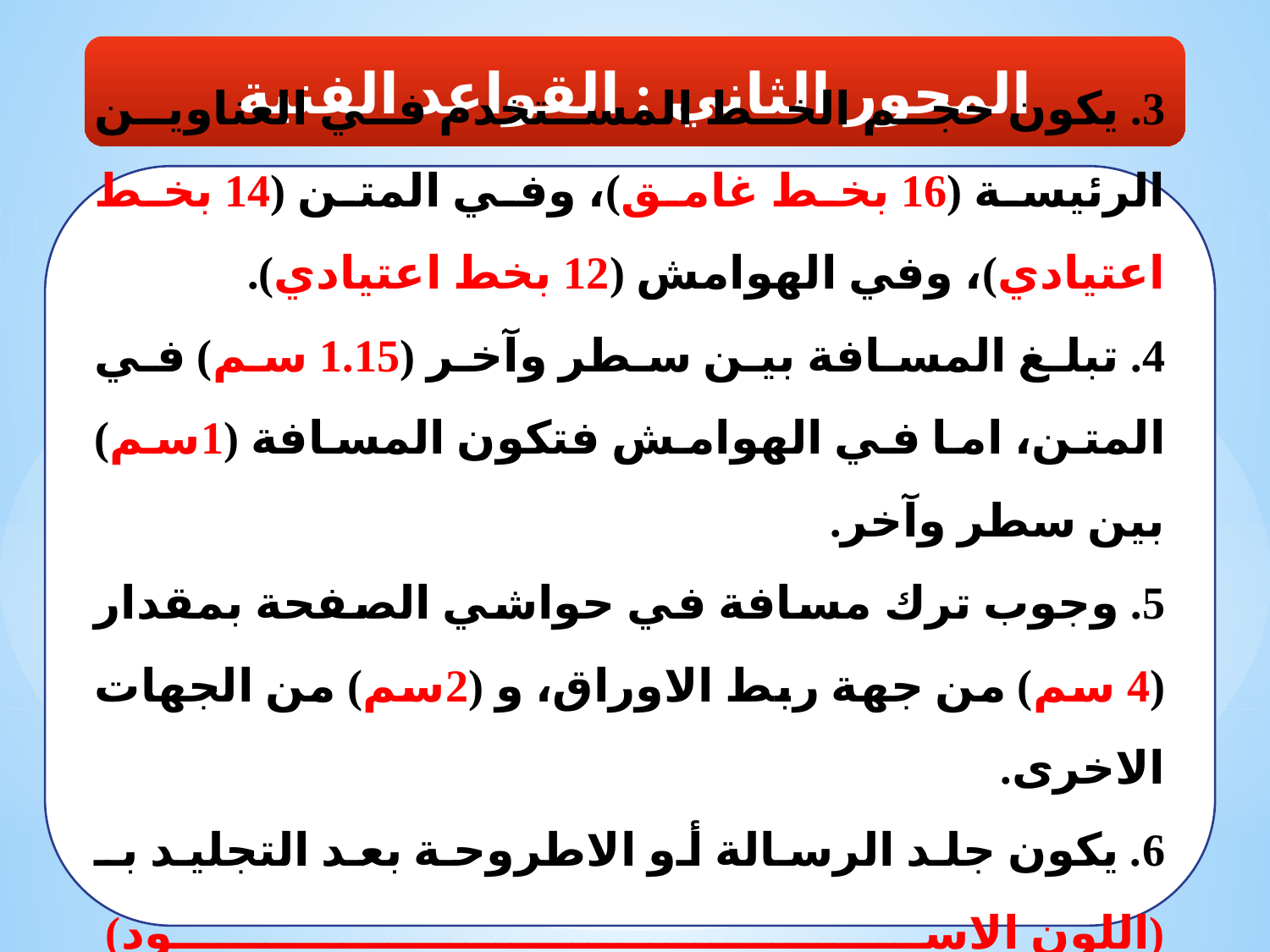

المحور الثاني : القواعد الفنية
3. يكون حجم الخط المستخدم في العناوين الرئيسة (16 بخط غامق)، وفي المتن (14 بخط اعتيادي)، وفي الهوامش (12 بخط اعتيادي).
4. تبلغ المسافة بين سطر وآخر (1.15 سم) في المتن، اما في الهوامش فتكون المسافة (1سم) بين سطر وآخر.
5. وجوب ترك مسافة في حواشي الصفحة بمقدار (4 سم) من جهة ربط الاوراق، و (2سم) من الجهات الاخرى.
6. يكون جلد الرسالة أو الاطروحة بعد التجليد بـ (اللون الاسود)
وتكون الكتابة على الواجهة بـ (اللون الذهبي).